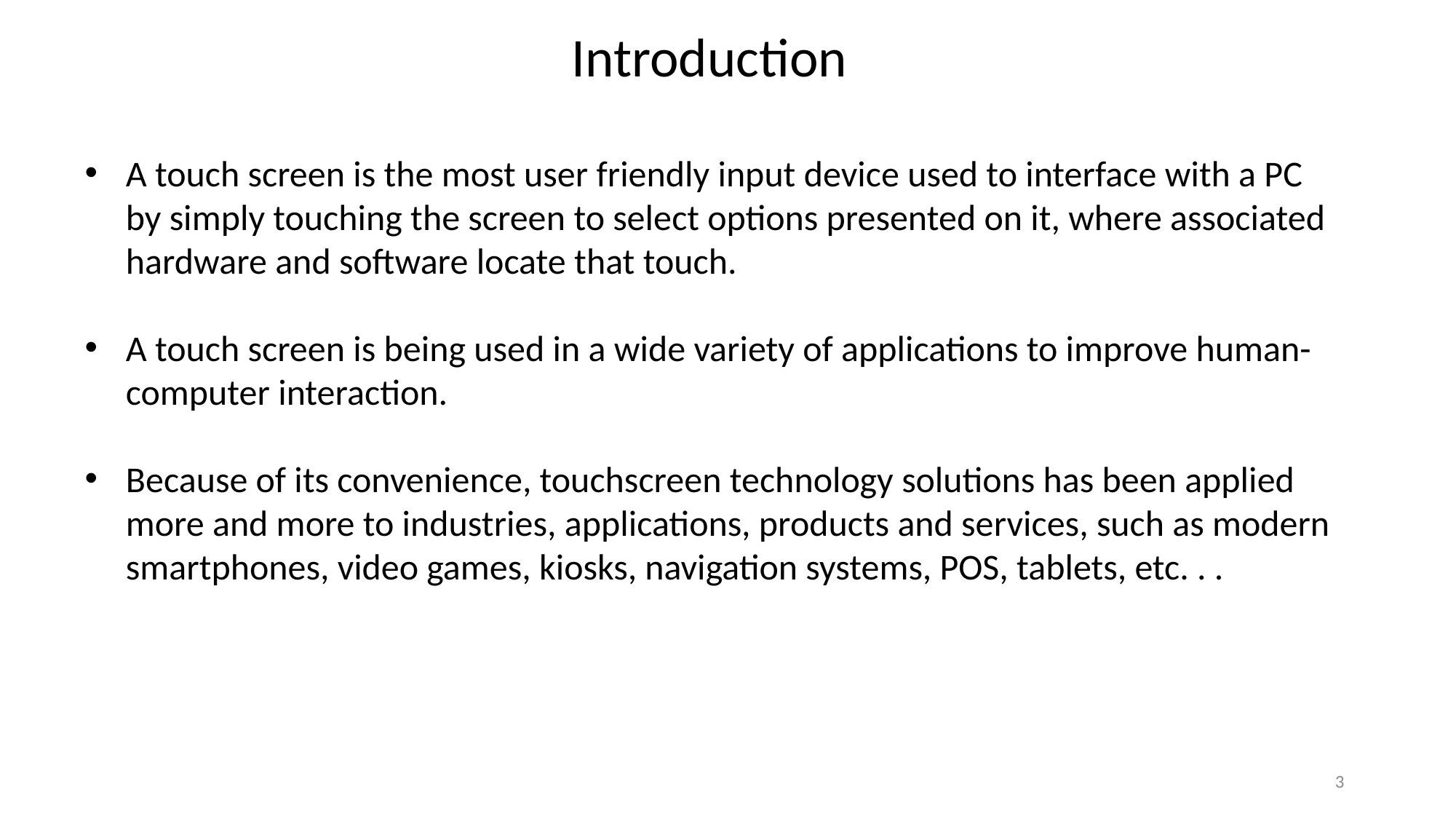

Introduction
A touch screen is the most user friendly input device used to interface with a PC by simply touching the screen to select options presented on it, where associated hardware and software locate that touch.

A touch screen is being used in a wide variety of applications to improve human-computer interaction.

Because of its convenience, touchscreen technology solutions has been applied more and more to industries, applications, products and services, such as modern smartphones, video games, kiosks, navigation systems, POS, tablets, etc. . .

3